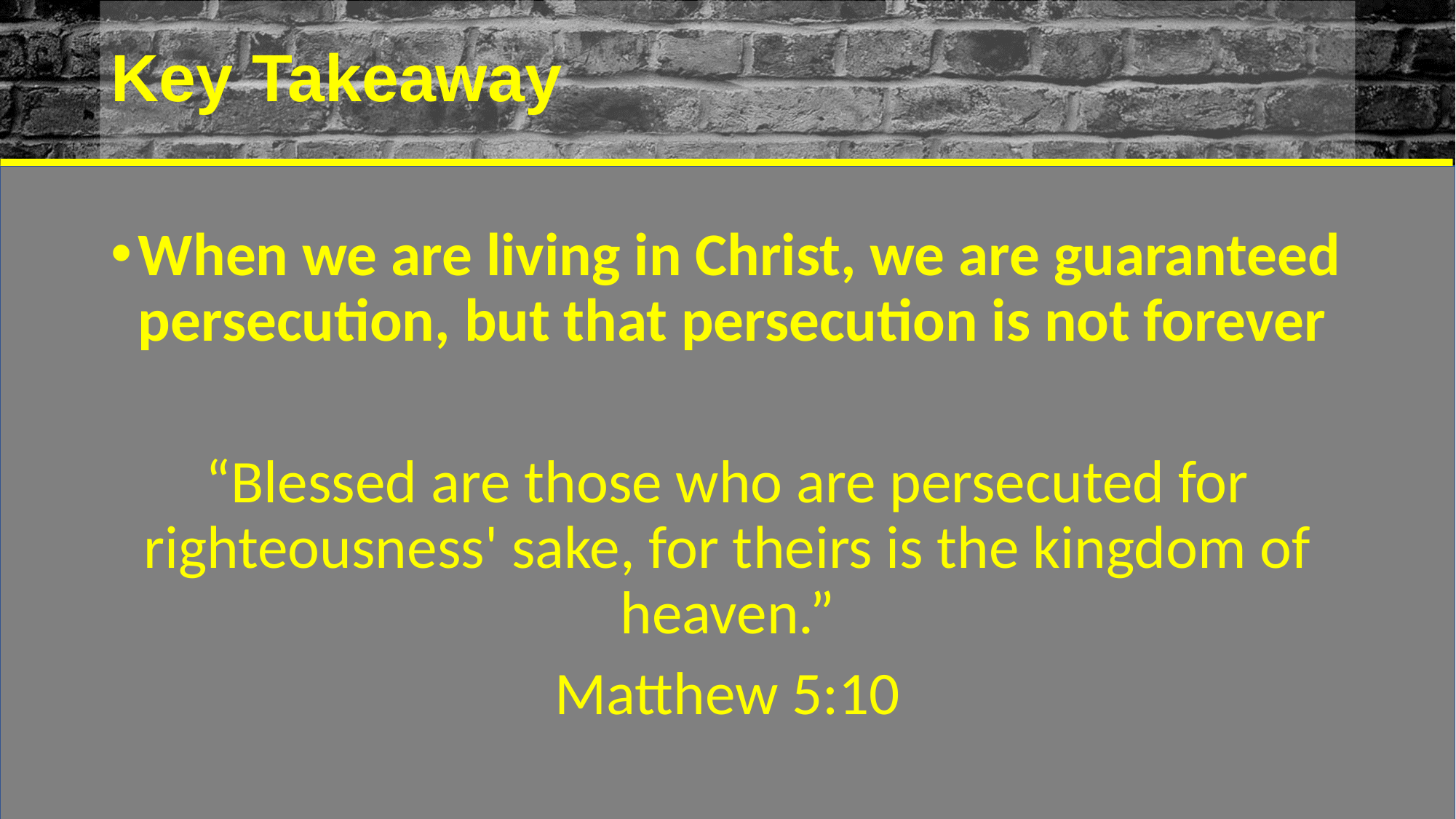

# Key Takeaway
When we are living in Christ, we are guaranteed persecution, but that persecution is not forever

“Blessed are those who are persecuted for righteousness' sake, for theirs is the kingdom of heaven.”
Matthew 5:10